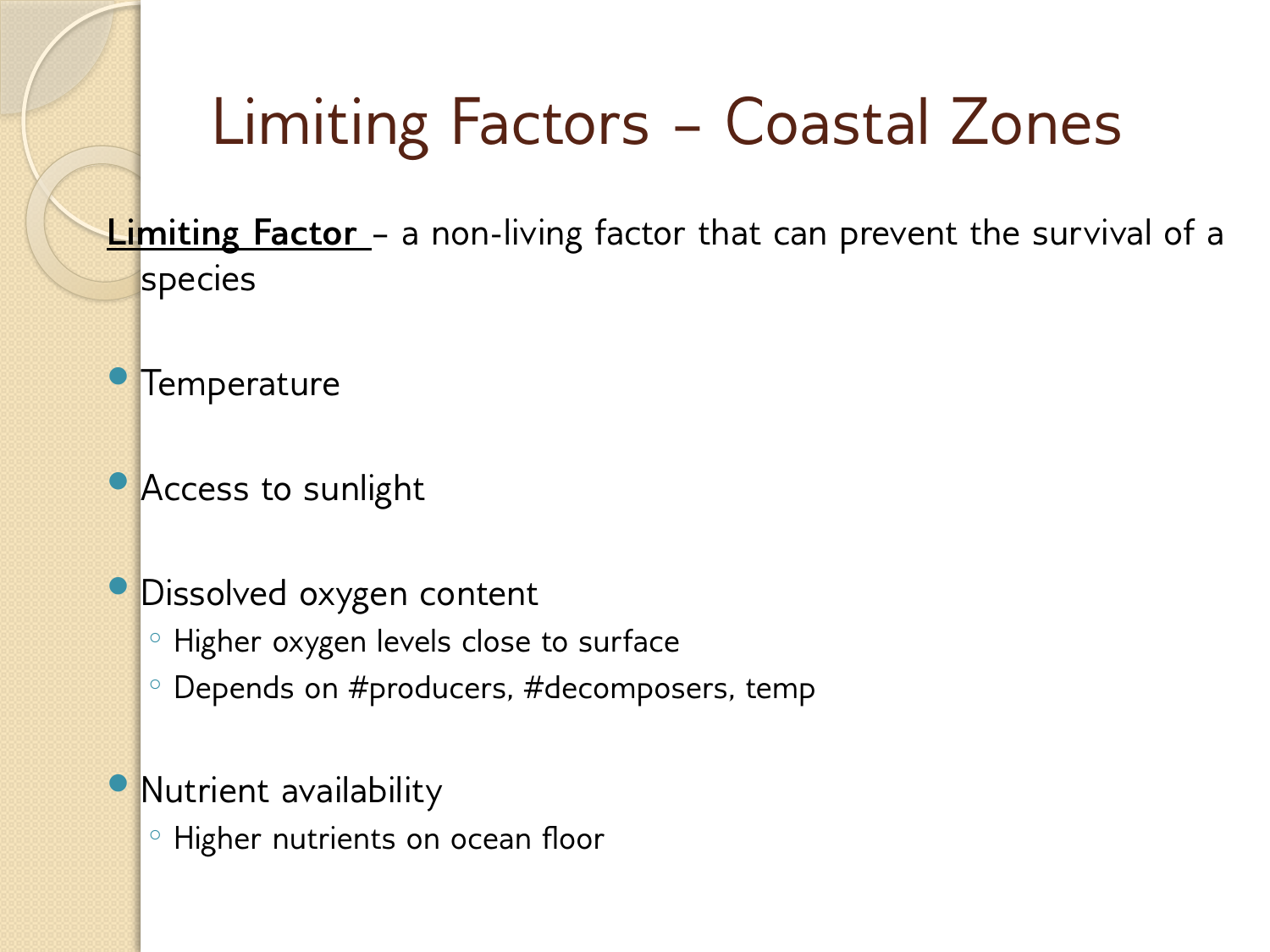

# Limiting Factors – Coastal Zones
Limiting Factor – a non-living factor that can prevent the survival of a species

Temperature

Access to sunlight

Dissolved oxygen content
Higher oxygen levels close to surface
Depends on #producers, #decomposers, temp

Nutrient availability
Higher nutrients on ocean floor